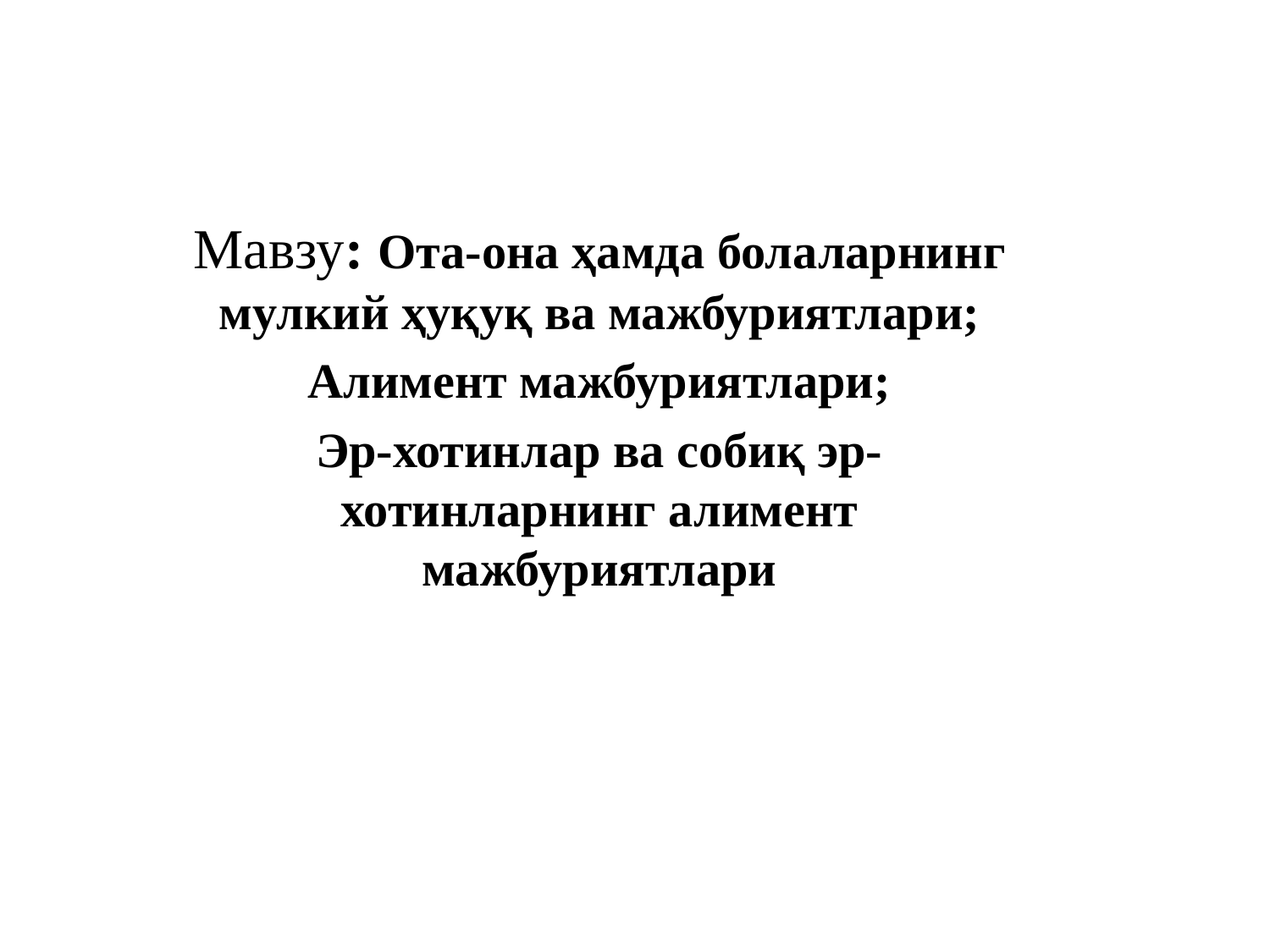

Мавзу: Ота-она ҳамда болаларнинг мулкий ҳуқуқ ва мажбуриятлари;
Алимент мажбуриятлари;
Эр-хотинлар ва собиқ эр-хотинларнинг алимент мажбуриятлари